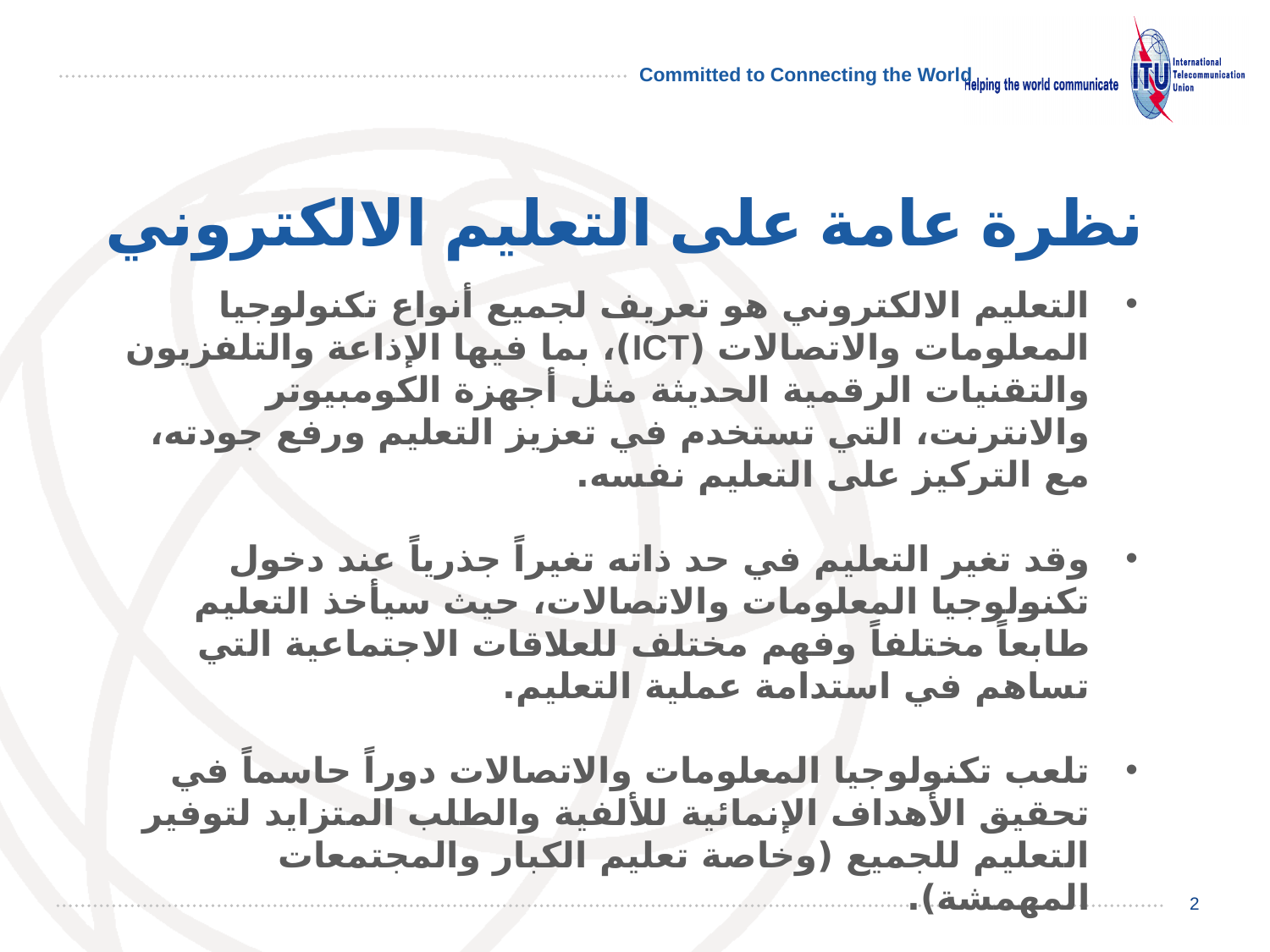

نظرة عامة على التعليم الالكتروني
التعليم الالكتروني هو تعريف لجميع أنواع تكنولوجيا المعلومات والاتصالات (ICT)، بما فيها الإذاعة والتلفزيون والتقنيات الرقمية الحديثة مثل أجهزة الكومبيوتر والانترنت، التي تستخدم في تعزيز التعليم ورفع جودته، مع التركيز على التعليم نفسه.

وقد تغير التعليم في حد ذاته تغيراً جذرياً عند دخول تكنولوجيا المعلومات والاتصالات، حيث سيأخذ التعليم طابعاً مختلفاً وفهم مختلف للعلاقات الاجتماعية التي تساهم في استدامة عملية التعليم.

تلعب تكنولوجيا المعلومات والاتصالات دوراً حاسماً في تحقيق الأهداف الإنمائية للألفية والطلب المتزايد لتوفير التعليم للجميع (وخاصة تعليم الكبار والمجتمعات المهمشة).

عدم قدرة الأنظمة التعليمية التقليدية لتلبية مثل هذا الطلب من دون دعم من الوسائل والأدوات التي توفرها تكنولوجيا المعلومات والاتصالات وما تتيحه من تيسير النفاذ والاتاحة العادلة للموارد، وبالتالي فإن المعرفة أصبحت سلعة عالمية قابلة للتداول والمشاركة.
2